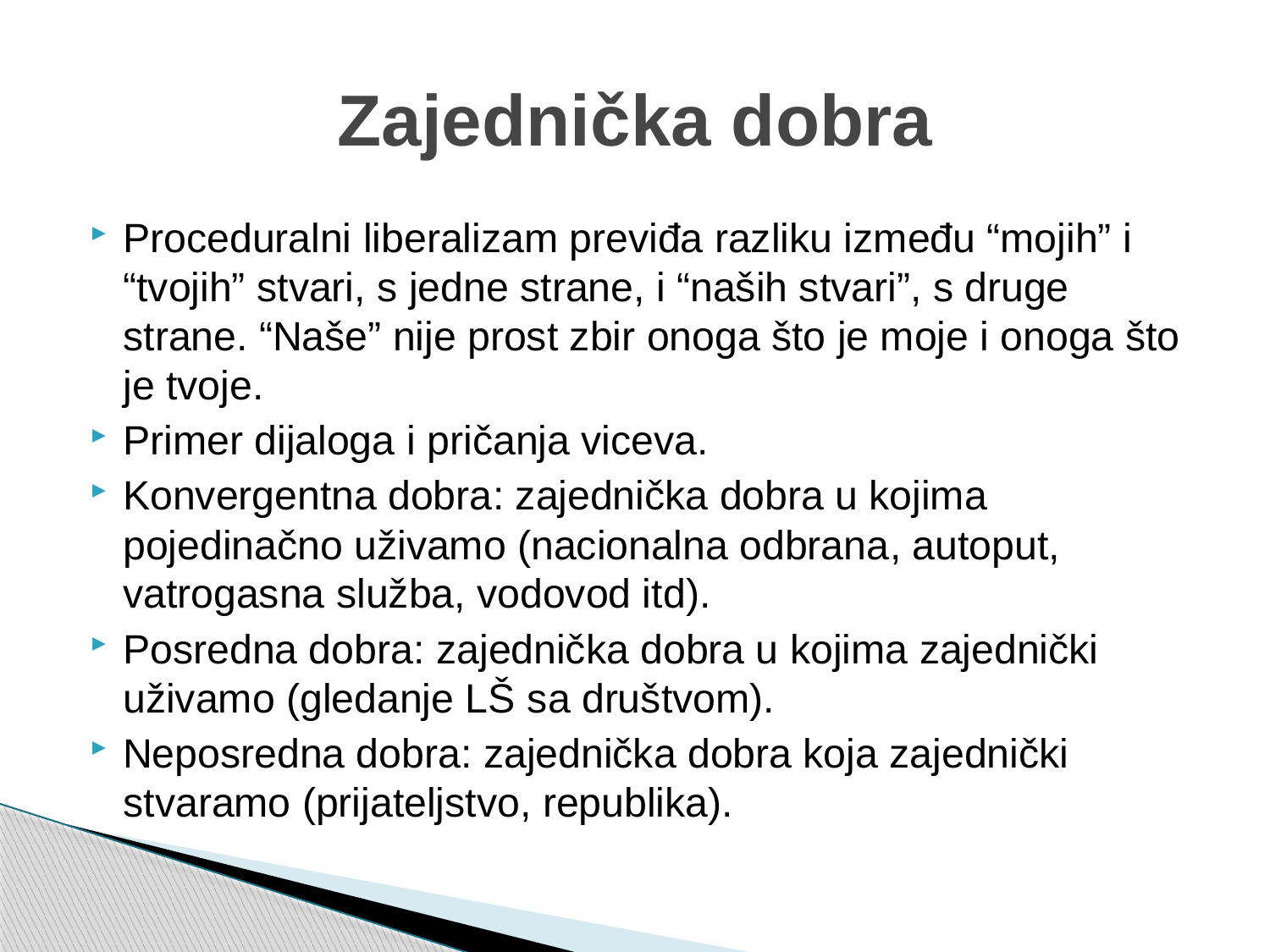

# Zajednička dobra
Proceduralni liberalizam previđa razliku između “mojih” i “tvojih” stvari, s jedne strane, i “naših stvari”, s druge strane. “Naše” nije prost zbir onoga što je moje i onoga što je tvoje.
Primer dijaloga i pričanja viceva.
Konvergentna dobra: zajednička dobra u kojima pojedinačno uživamo (nacionalna odbrana, autoput, vatrogasna služba, vodovod itd).
Posredna dobra: zajednička dobra u kojima zajednički uživamo (gledanje LŠ sa društvom).
Neposredna dobra: zajednička dobra koja zajednički stvaramo (prijateljstvo, republika).